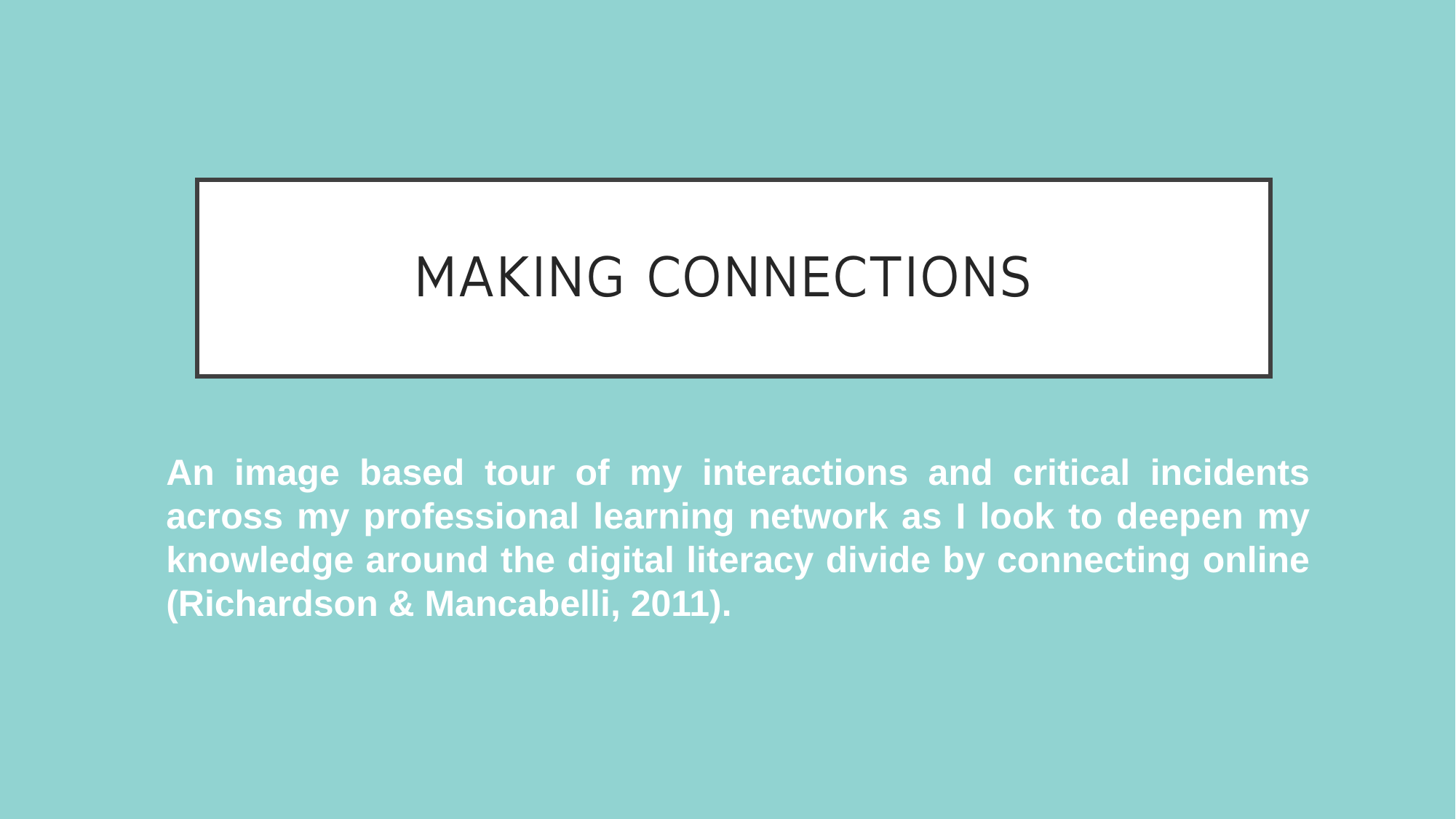

# Making connections
An image based tour of my interactions and critical incidents across my professional learning network as I look to deepen my knowledge around the digital literacy divide by connecting online (Richardson & Mancabelli, 2011).